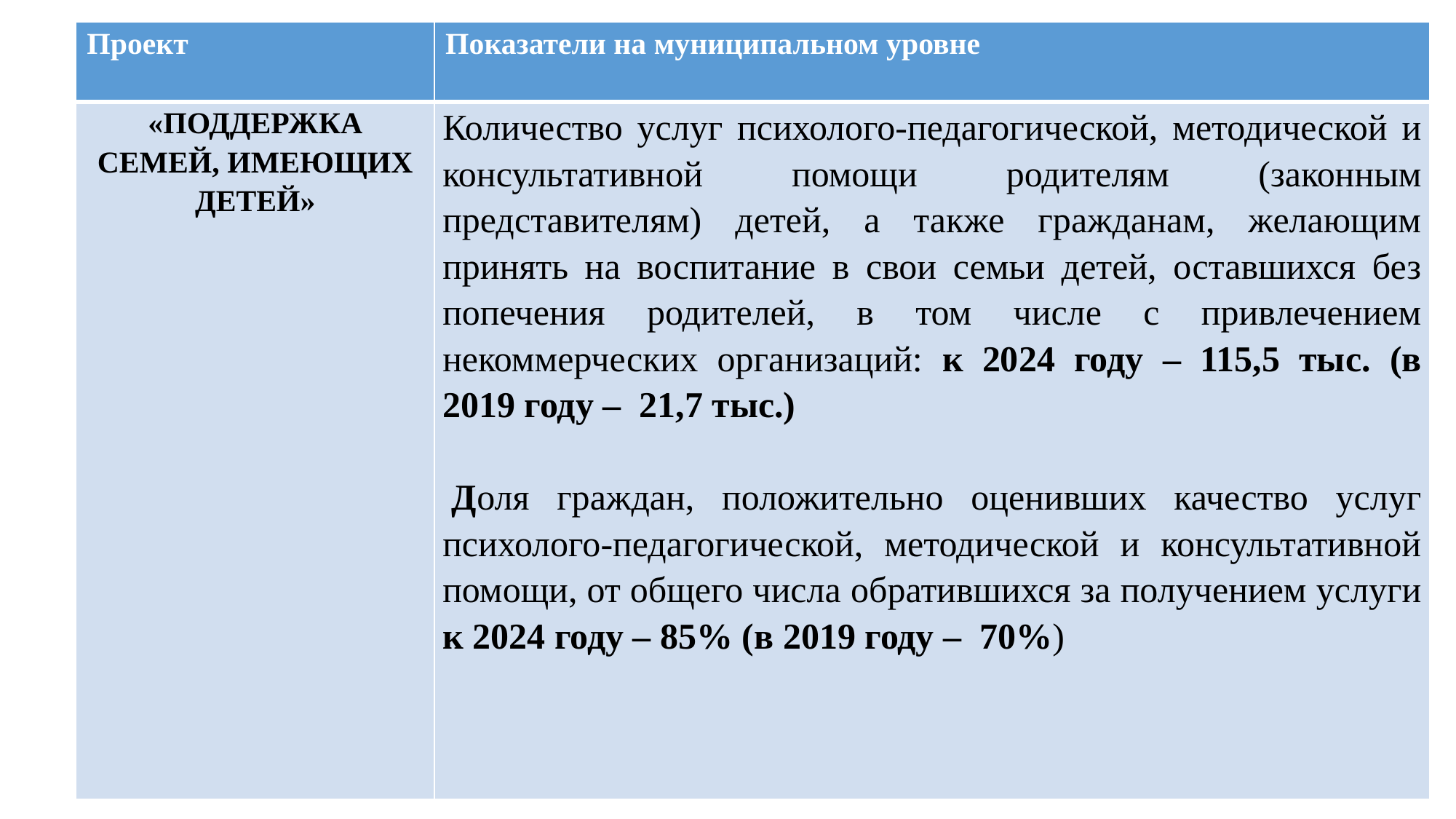

| Проект | Показатели на муниципальном уровне |
| --- | --- |
| «ПОДДЕРЖКА СЕМЕЙ, ИМЕЮЩИХ ДЕТЕЙ» | Количество услуг психолого-педагогической, методической и консультативной помощи родителям (законным представителям) детей, а также гражданам, желающим принять на воспитание в свои семьи детей, оставшихся без попечения родителей, в том числе с привлечением некоммерческих организаций: к 2024 году – 115,5 тыс. (в 2019 году – 21,7 тыс.)    Доля граждан, положительно оценивших качество услуг психолого-педагогической, методической и консультативной помощи, от общего числа обратившихся за получением услуги к 2024 году – 85% (в 2019 году – 70%) |